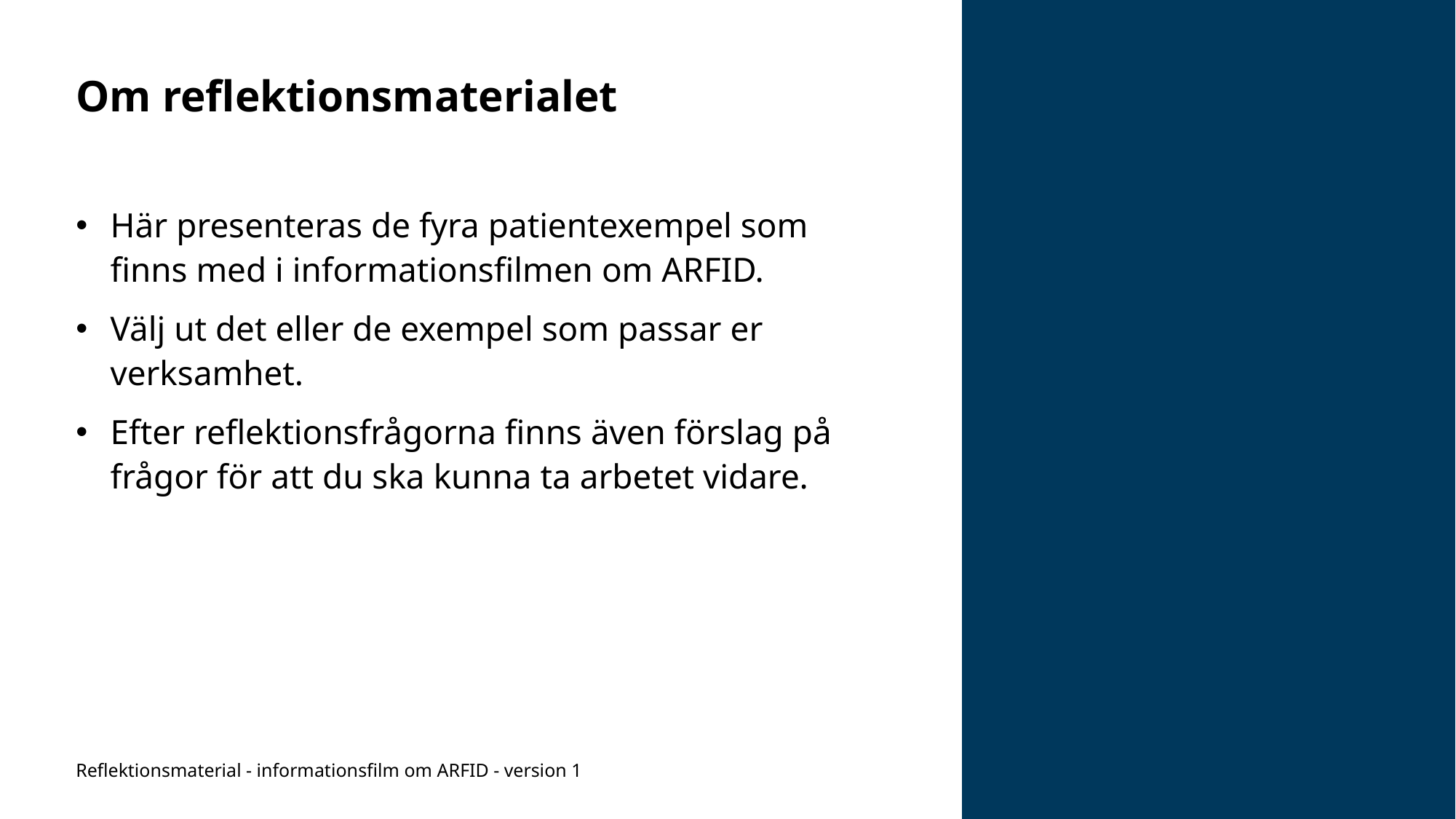

# Om reflektionsmaterialet
Här presenteras de fyra patientexempel som finns med i informationsfilmen om ARFID.
Välj ut det eller de exempel som passar er verksamhet.
Efter reflektionsfrågorna finns även förslag på frågor för att du ska kunna ta arbetet vidare.

Reflektionsmaterial - informationsfilm om ARFID - version 1